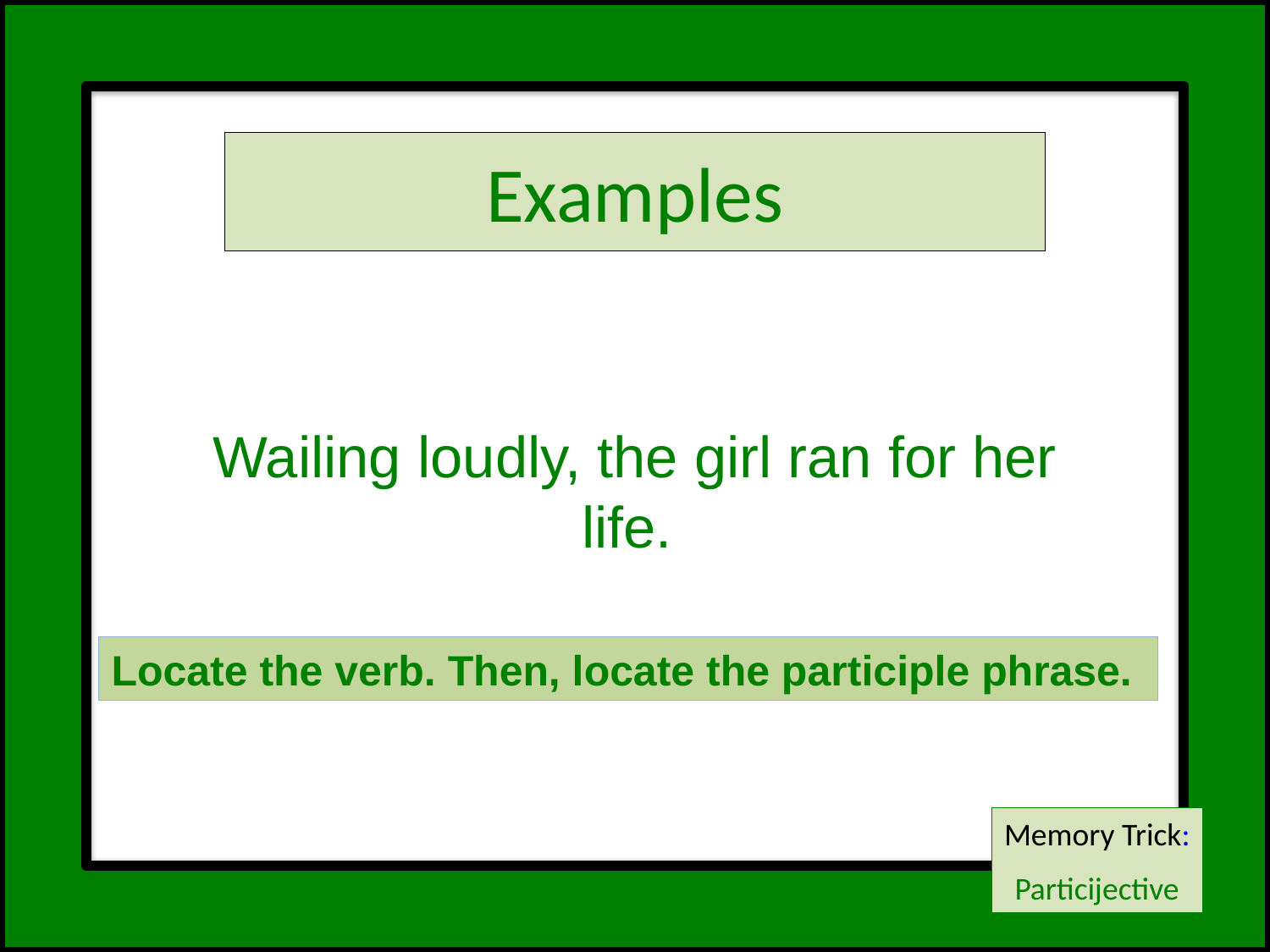

# Examples

Wailing loudly, the girl ran for her life.
Locate the verb. Then, locate the participle phrase.
Memory Trick:

Particijective